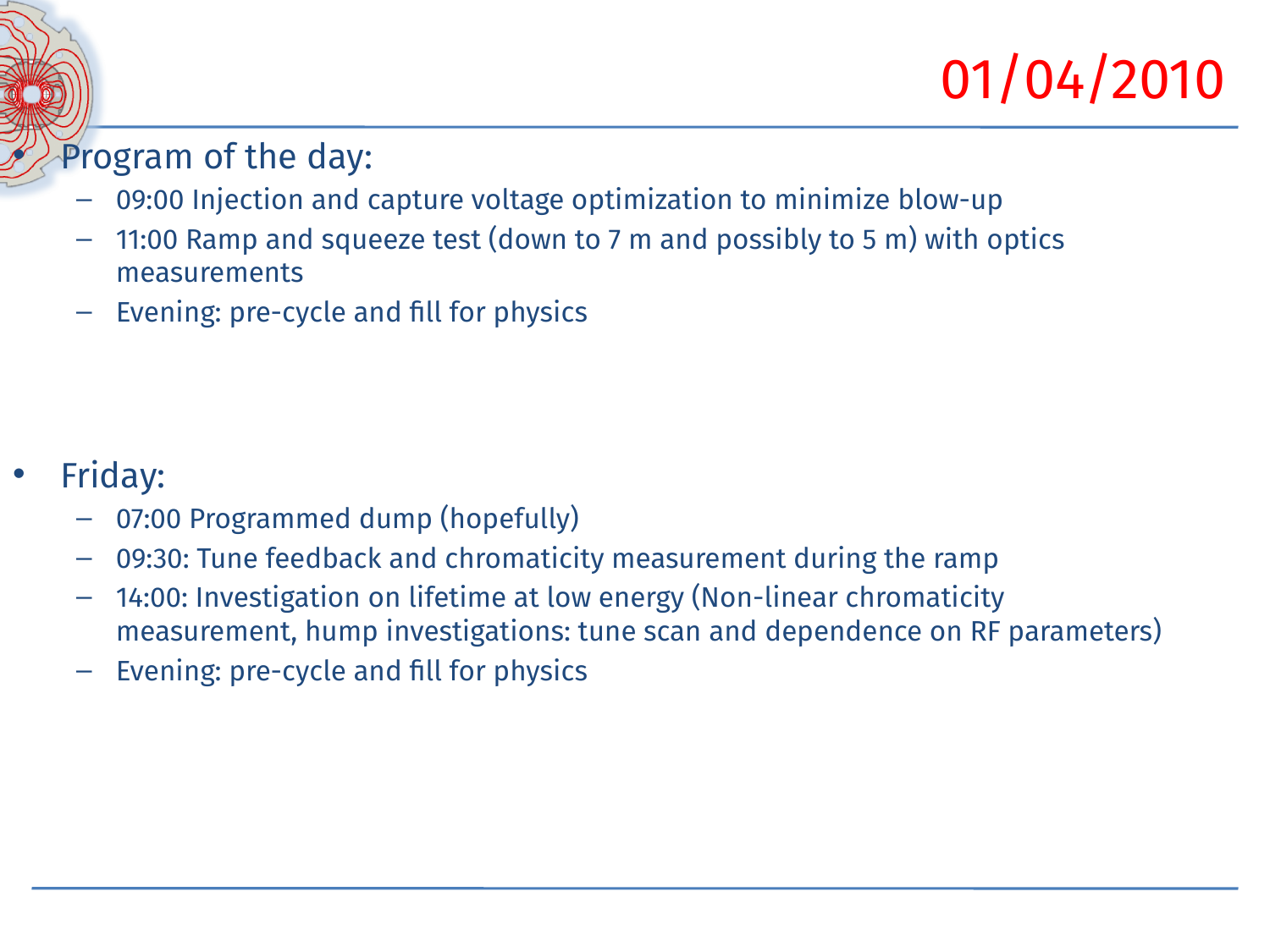

# 01/04/2010
Program of the day:
09:00 Injection and capture voltage optimization to minimize blow-up
11:00 Ramp and squeeze test (down to 7 m and possibly to 5 m) with optics measurements
Evening: pre-cycle and fill for physics

Friday:
07:00 Programmed dump (hopefully)
09:30: Tune feedback and chromaticity measurement during the ramp
14:00: Investigation on lifetime at low energy (Non-linear chromaticity measurement, hump investigations: tune scan and dependence on RF parameters)
Evening: pre-cycle and fill for physics